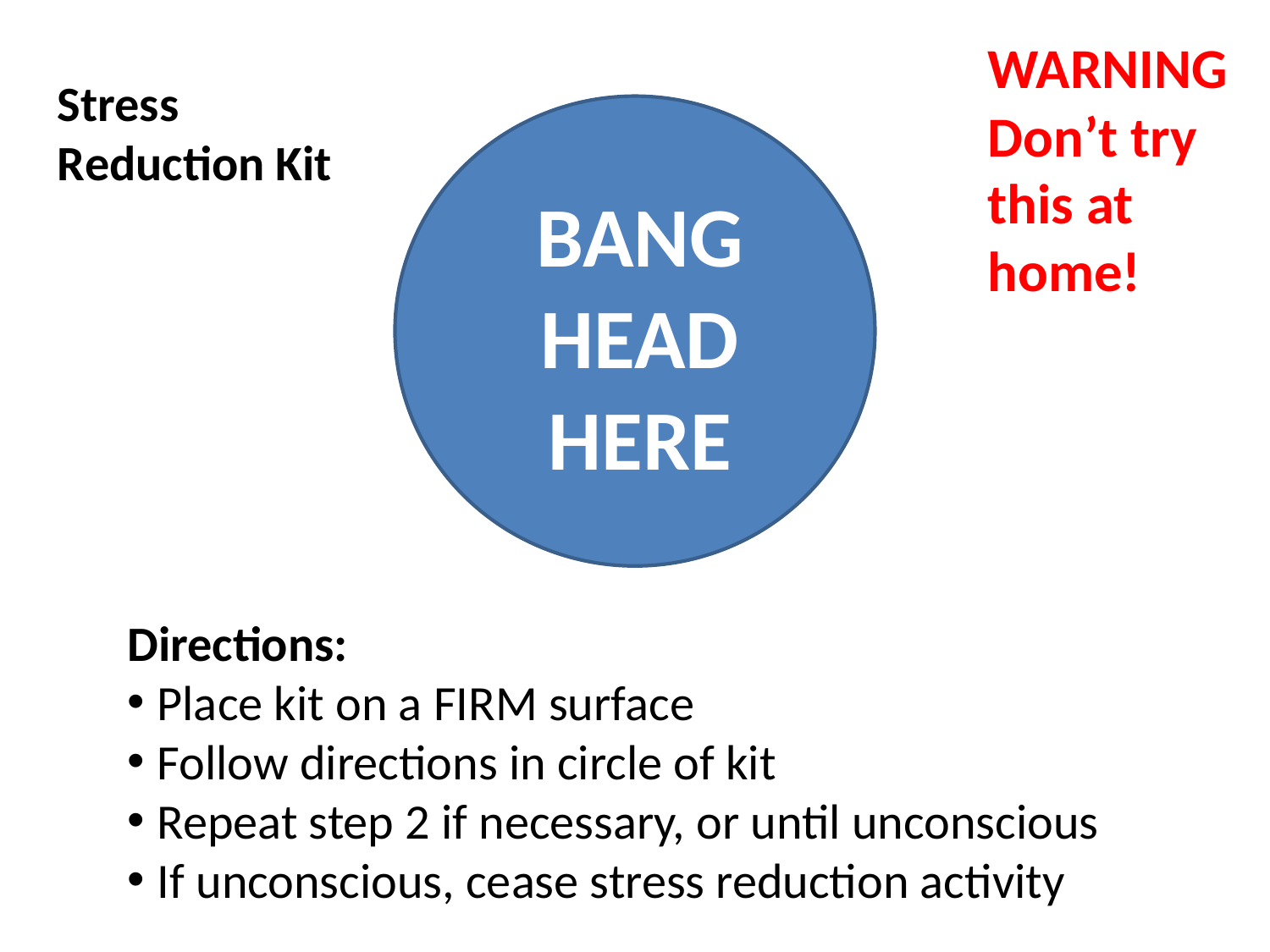

WARNING
Don’t try this at home!
Stress Reduction Kit

BANG HEAD HERE
Directions:
Place kit on a FIRM surface
Follow directions in circle of kit
Repeat step 2 if necessary, or until unconscious
If unconscious, cease stress reduction activity